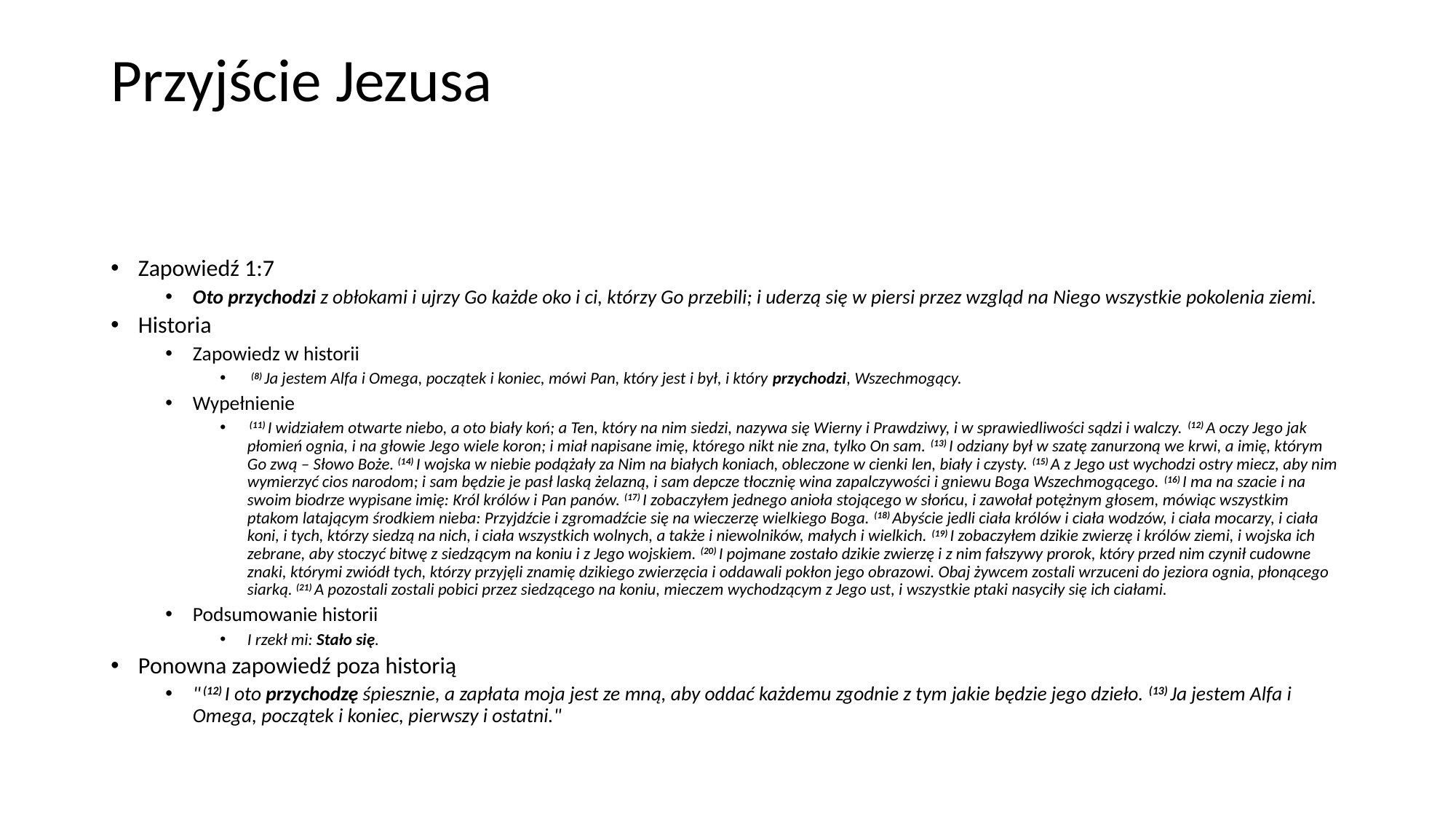

# Przyjście Jezusa

Zapowiedź 1:7
Oto przychodzi z obłokami i ujrzy Go każde oko i ci, którzy Go przebili; i uderzą się w piersi przez wzgląd na Niego wszystkie pokolenia ziemi.
Historia
Zapowiedz w historii
 (8) Ja jestem Alfa i Omega, początek i koniec, mówi Pan, który jest i był, i który przychodzi, Wszechmogący.
Wypełnienie
 (11) I widziałem otwarte niebo, a oto biały koń; a Ten, który na nim siedzi, nazywa się Wierny i Prawdziwy, i w sprawiedliwości sądzi i walczy. (12) A oczy Jego jak płomień ognia, i na głowie Jego wiele koron; i miał napisane imię, którego nikt nie zna, tylko On sam. (13) I odziany był w szatę zanurzoną we krwi, a imię, którym Go zwą – Słowo Boże. (14) I wojska w niebie podążały za Nim na białych koniach, obleczone w cienki len, biały i czysty. (15) A z Jego ust wychodzi ostry miecz, aby nim wymierzyć cios narodom; i sam będzie je pasł laską żelazną, i sam depcze tłocznię wina zapalczywości i gniewu Boga Wszechmogącego. (16) I ma na szacie i na swoim biodrze wypisane imię: Król królów i Pan panów. (17) I zobaczyłem jednego anioła stojącego w słońcu, i zawołał potężnym głosem, mówiąc wszystkim ptakom latającym środkiem nieba: Przyjdźcie i zgromadźcie się na wieczerzę wielkiego Boga. (18) Abyście jedli ciała królów i ciała wodzów, i ciała mocarzy, i ciała koni, i tych, którzy siedzą na nich, i ciała wszystkich wolnych, a także i niewolników, małych i wielkich. (19) I zobaczyłem dzikie zwierzę i królów ziemi, i wojska ich zebrane, aby stoczyć bitwę z siedzącym na koniu i z Jego wojskiem. (20) I pojmane zostało dzikie zwierzę i z nim fałszywy prorok, który przed nim czynił cudowne znaki, którymi zwiódł tych, którzy przyjęli znamię dzikiego zwierzęcia i oddawali pokłon jego obrazowi. Obaj żywcem zostali wrzuceni do jeziora ognia, płonącego siarką. (21) A pozostali zostali pobici przez siedzącego na koniu, mieczem wychodzącym z Jego ust, i wszystkie ptaki nasyciły się ich ciałami.
Podsumowanie historii
I rzekł mi: Stało się.
Ponowna zapowiedź poza historią
" (12) I oto przychodzę śpiesznie, a zapłata moja jest ze mną, aby oddać każdemu zgodnie z tym jakie będzie jego dzieło. (13) Ja jestem Alfa i Omega, początek i koniec, pierwszy i ostatni."